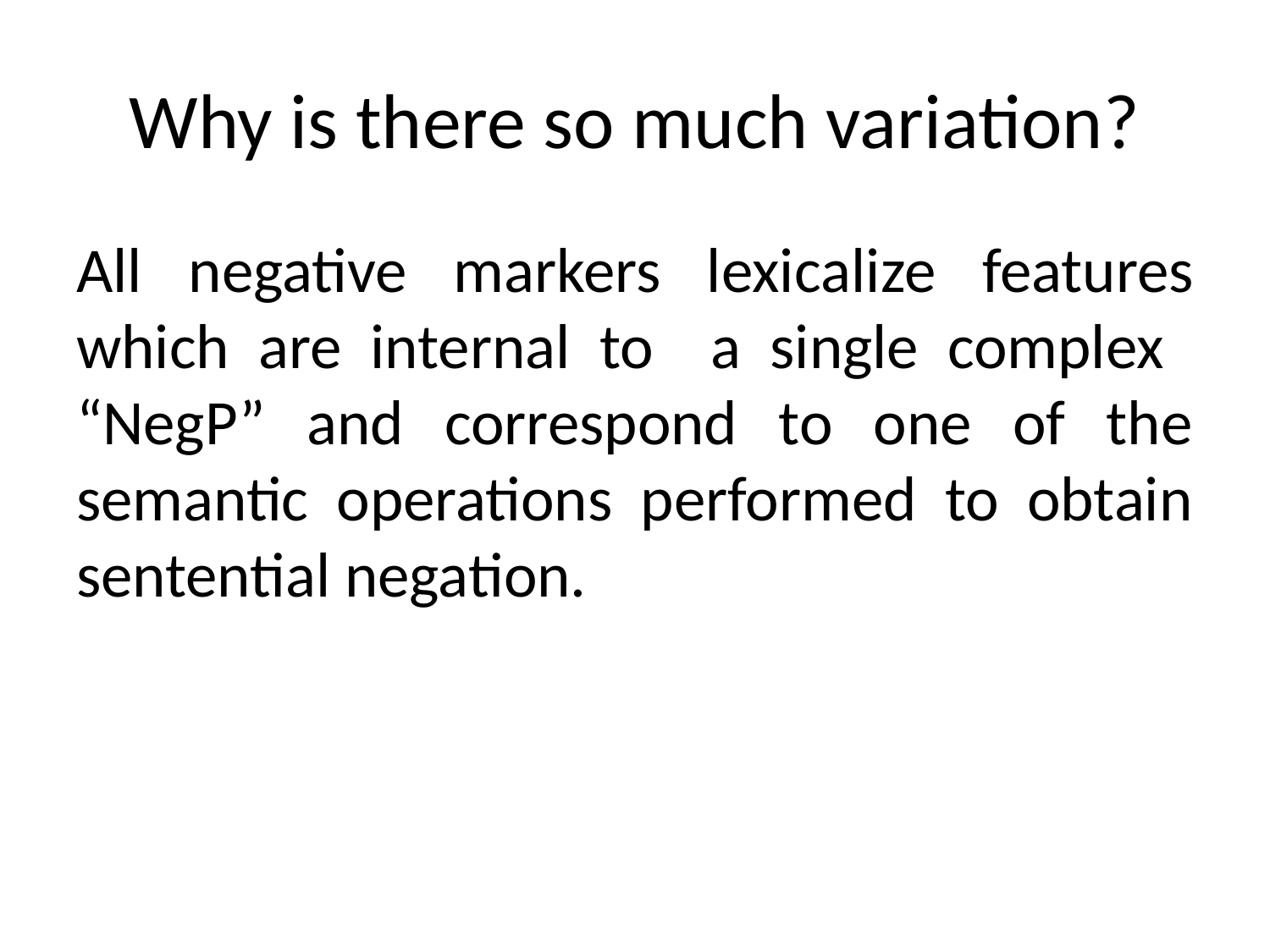

# Why is there so much variation?
All negative markers lexicalize features which are internal to  a single complex  “NegP” and correspond to one of the semantic operations performed to obtain sentential negation.